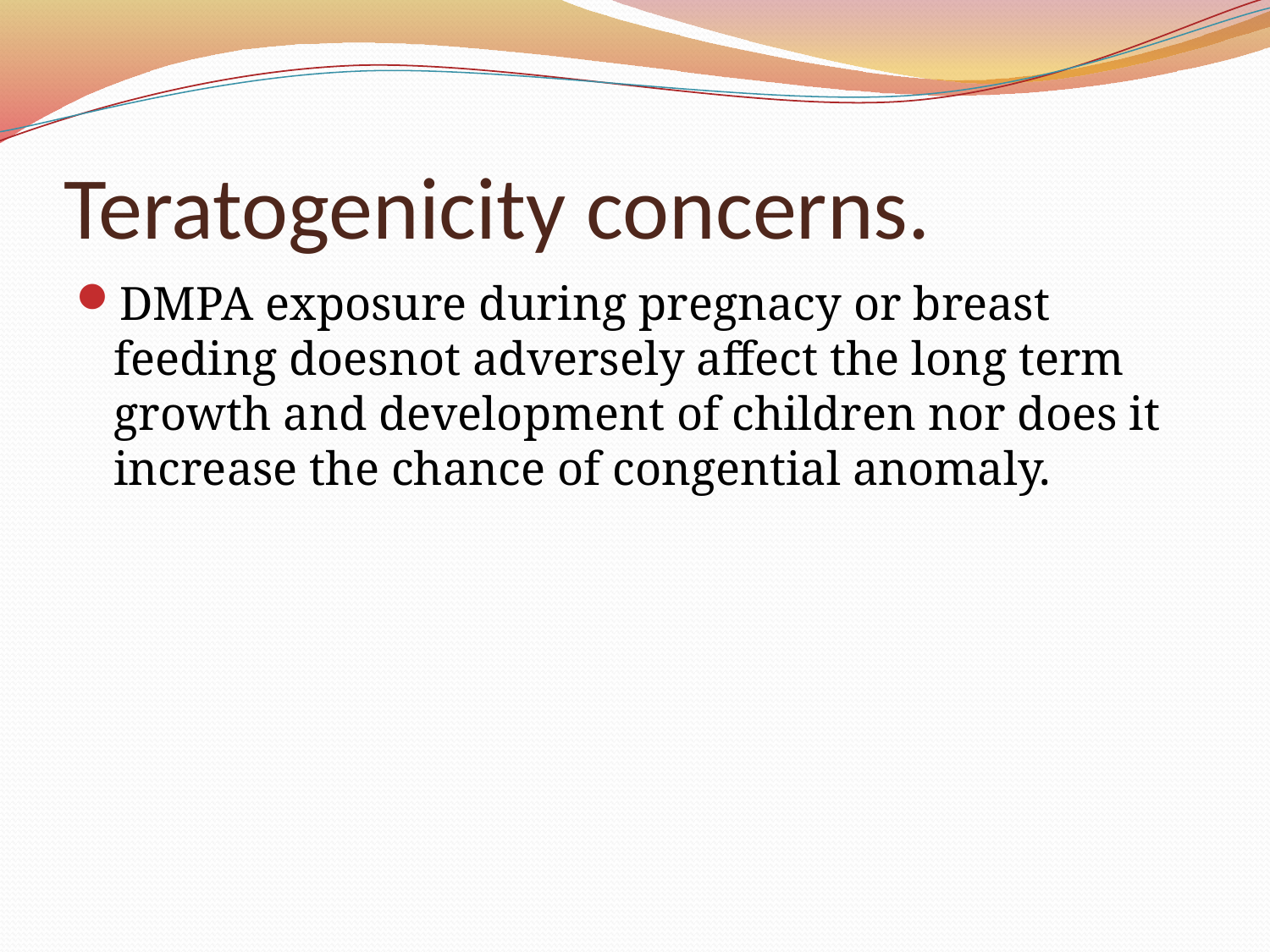

# Teratogenicity concerns.
DMPA exposure during pregnacy or breast feeding doesnot adversely affect the long term growth and development of children nor does it increase the chance of congential anomaly.